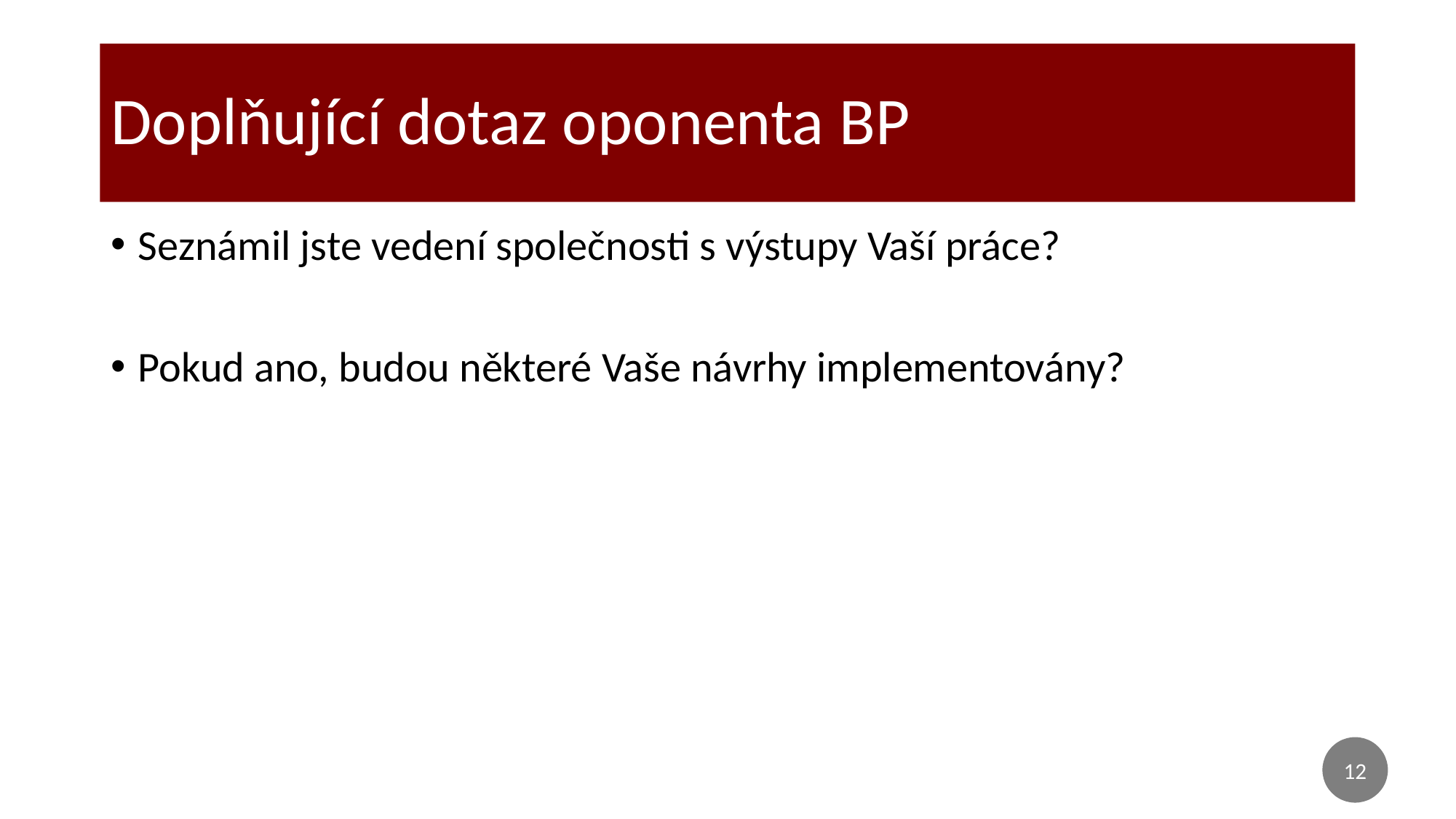

# Doplňující dotaz oponenta BP
Seznámil jste vedení společnosti s výstupy Vaší práce?

Pokud ano, budou některé Vaše návrhy implementovány?
12